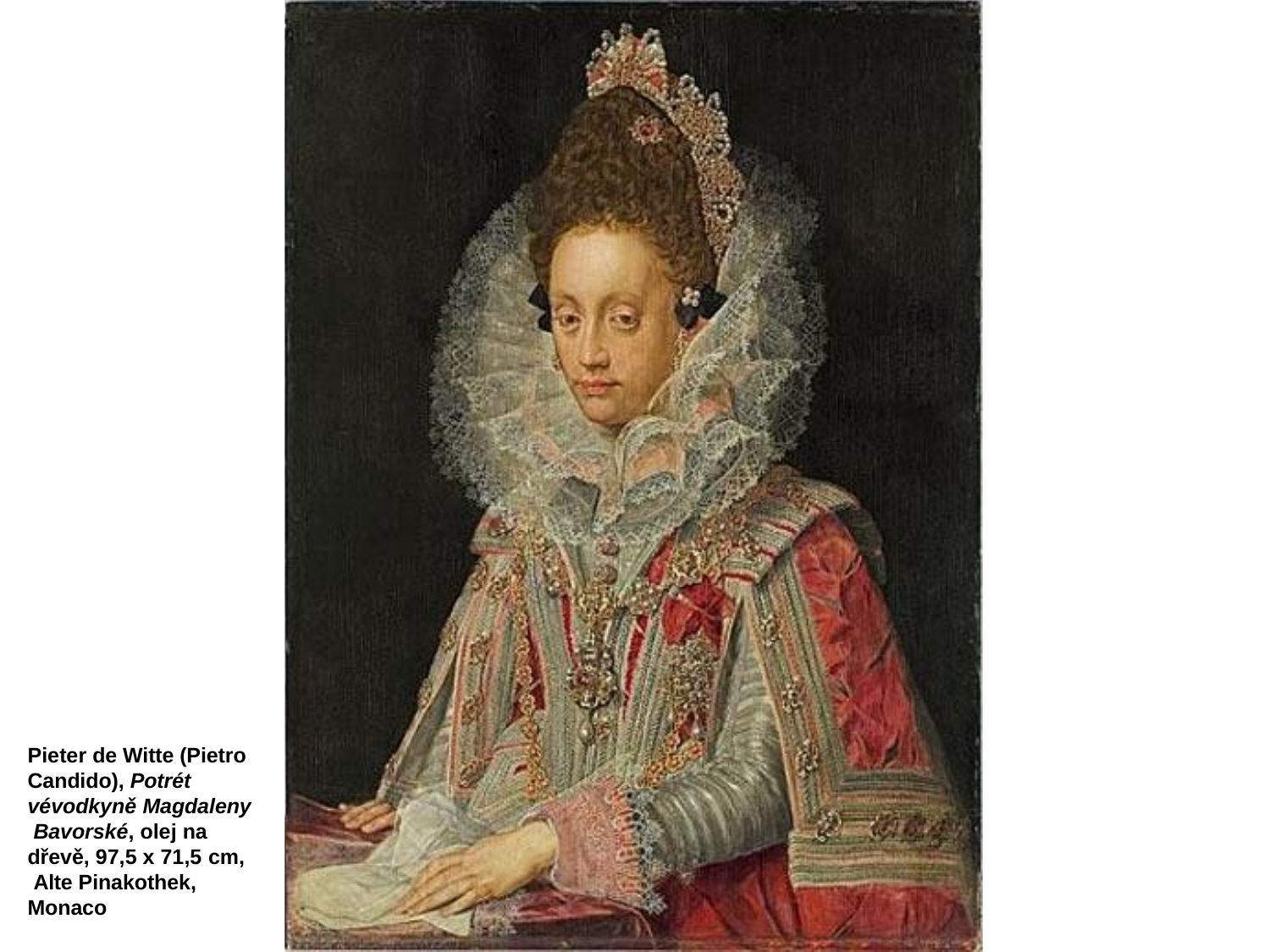

Pieter de Witte (Pietro  Candido), Potrét  vévodkyně Magdaleny  Bavorské, olej na
dřevě, 97,5 x 71,5 cm,  Alte Pinakothek,  Monaco